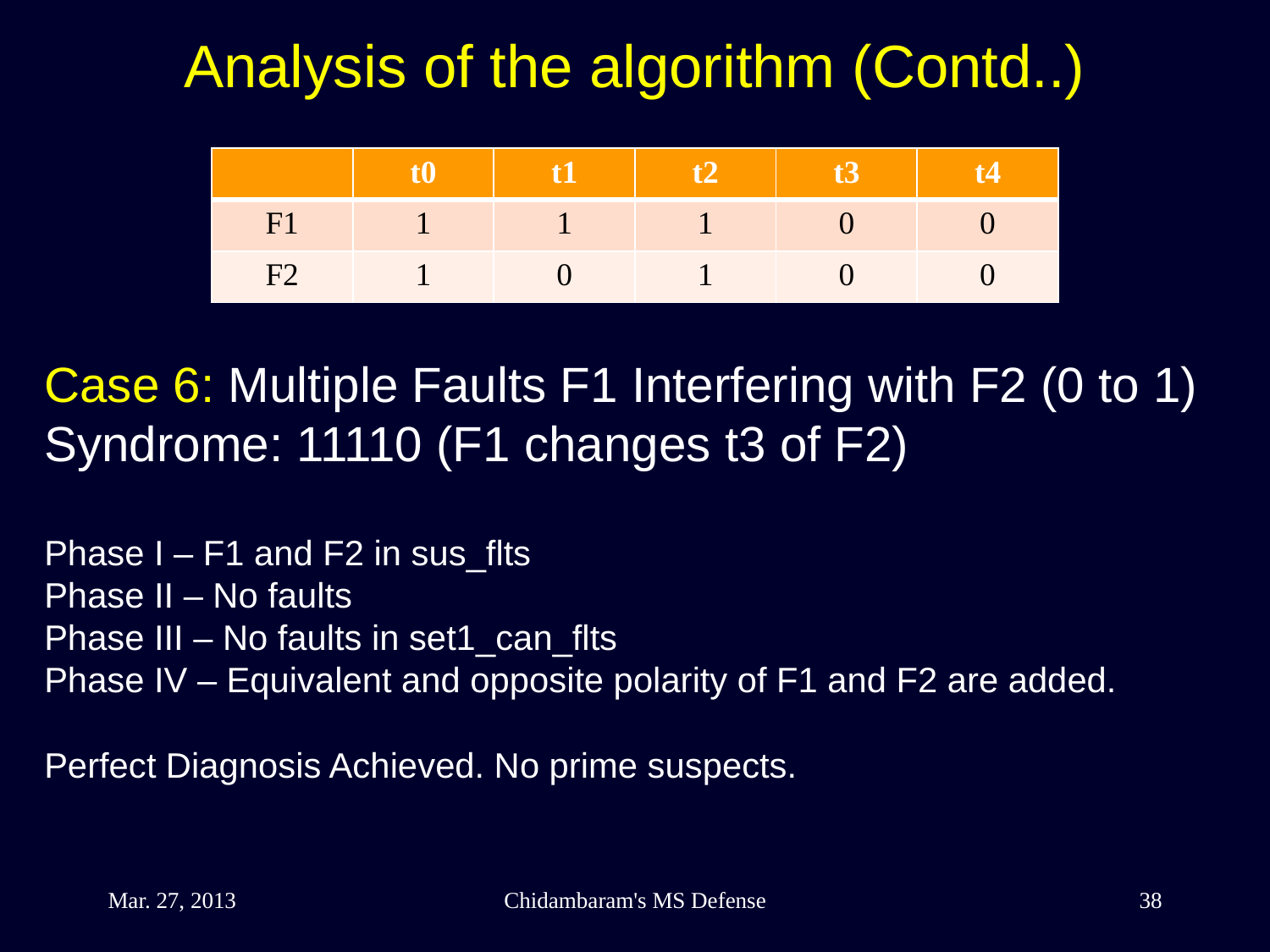

Analysis of the algorithm (Contd..)
|  | t0 | t1 | t2 | t3 | t4 |
| --- | --- | --- | --- | --- | --- |
| F1 | 1 | 1 | 1 | 0 | 0 |
| F2 | 1 | 0 | 1 | 0 | 0 |

Case 6: Multiple Faults F1 Interfering with F2 (0 to 1)
Syndrome: 11110 (F1 changes t3 of F2)

Phase I – F1 and F2 in sus_flts
Phase II – No faults
Phase III – No faults in set1_can_flts
Phase IV – Equivalent and opposite polarity of F1 and F2 are added.

Perfect Diagnosis Achieved. No prime suspects.

Mar. 27, 2013
Chidambaram's MS Defense
38